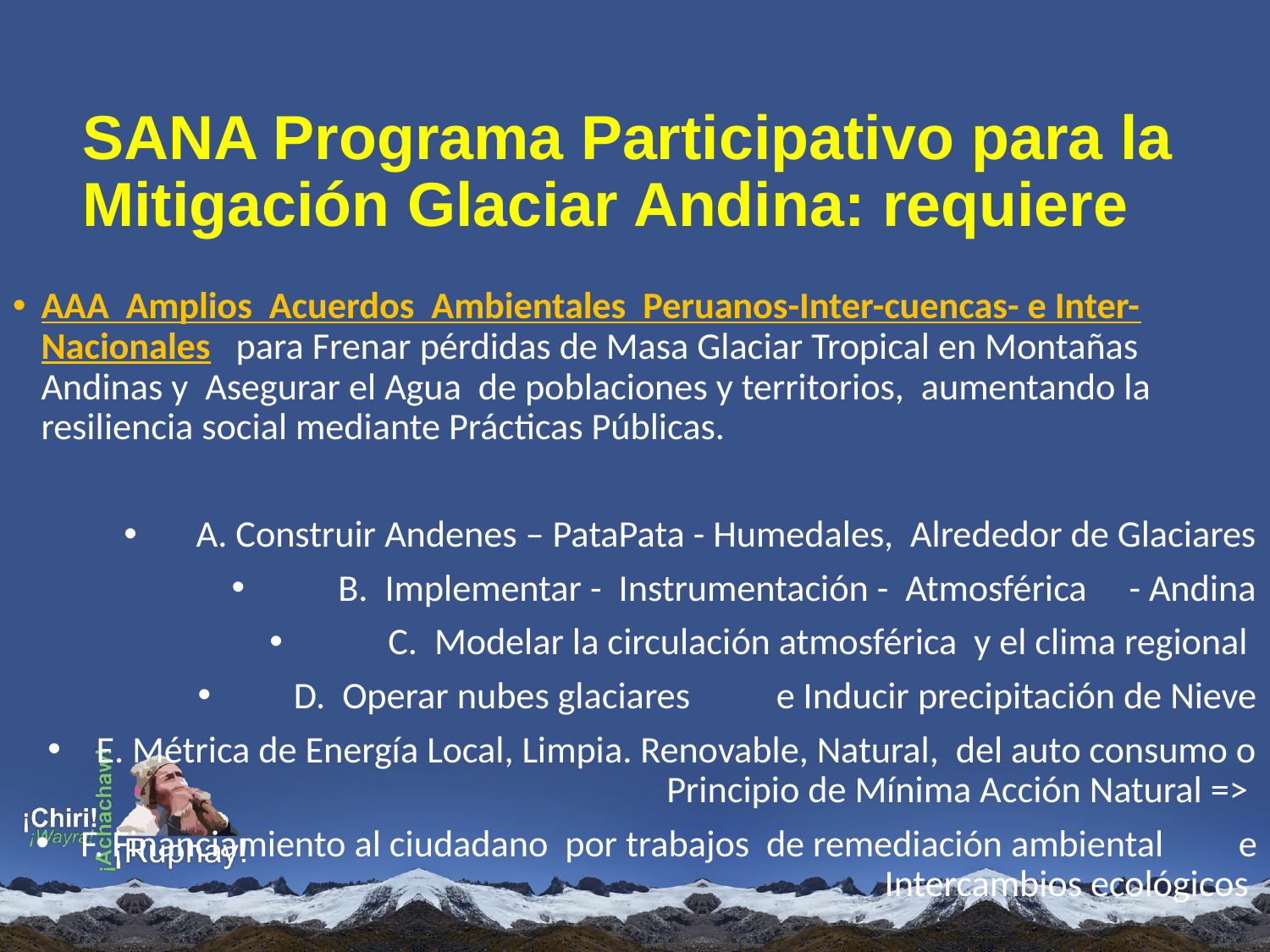

# SANA Programa Participativo para la  Mitigación Glaciar Andina: requiere

AAA  Amplios  Acuerdos  Ambientales  Peruanos-Inter-cuencas- e Inter-Nacionales   para Frenar pérdidas de Masa Glaciar Tropical en Montañas Andinas y  Asegurar el Agua  de poblaciones y territorios,  aumentando la resiliencia social mediante Prácticas Públicas.

A. Construir Andenes – PataPata - Humedales,  Alrededor de Glaciares
B.  Implementar -  Instrumentación -  Atmosférica     - Andina
C.  Modelar la circulación atmosférica  y el clima regional
D.  Operar nubes glaciares 	e Inducir precipitación de Nieve
E. Métrica de Energía Local, Limpia. Renovable, Natural,  del auto consumo o Principio de Mínima Acción Natural =>
F. Financiamiento al ciudadano  por trabajos  de remediación ambiental 	e Intercambios ecológicos